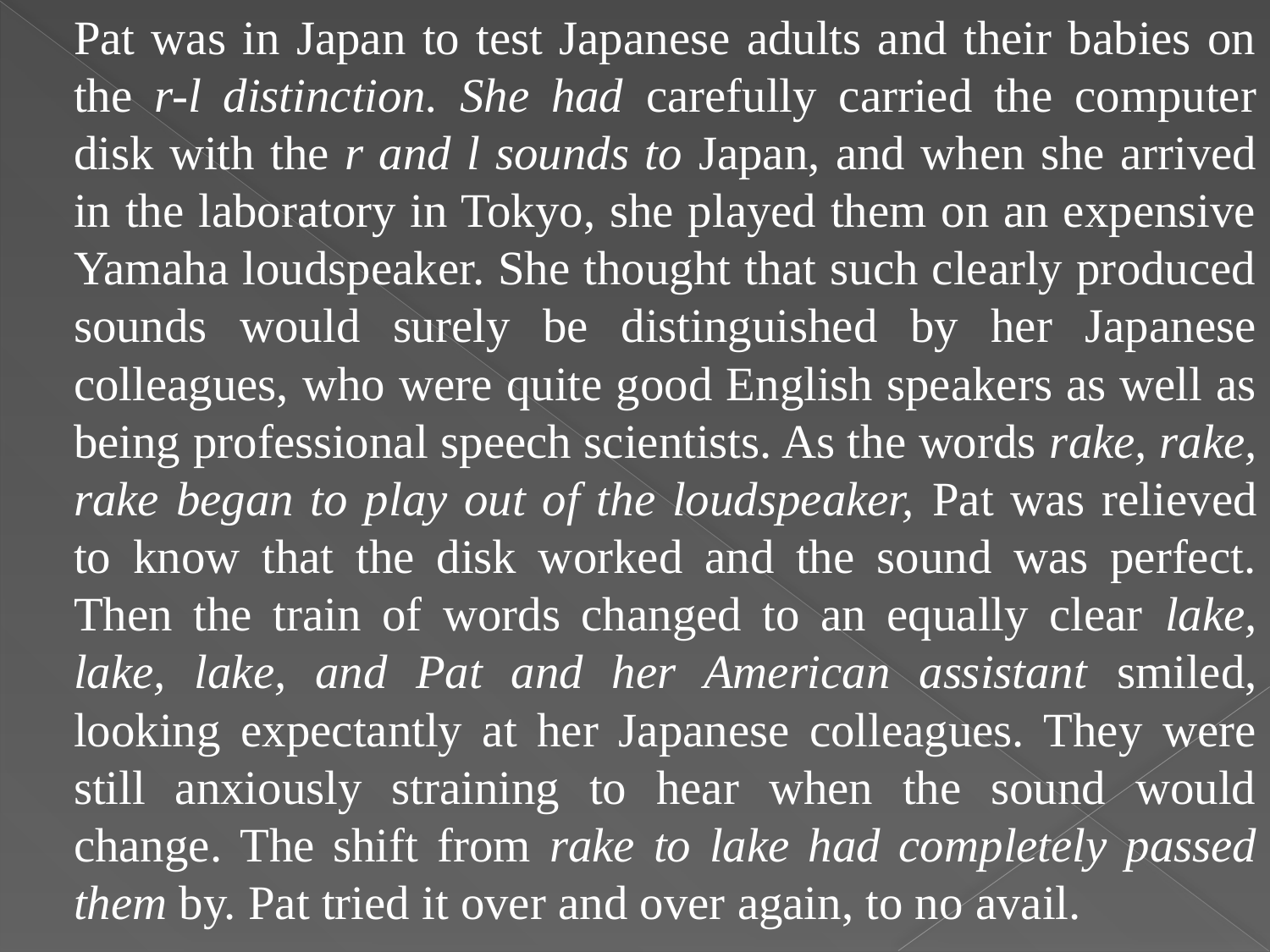

#
	Pat was in Japan to test Japanese adults and their babies on the r-l distinction. She had carefully carried the computer disk with the r and l sounds to Japan, and when she arrived in the laboratory in Tokyo, she played them on an expensive Yamaha loudspeaker. She thought that such clearly produced sounds would surely be distinguished by her Japanese colleagues, who were quite good English speakers as well as being professional speech scientists. As the words rake, rake, rake began to play out of the loudspeaker, Pat was relieved to know that the disk worked and the sound was perfect. Then the train of words changed to an equally clear lake, lake, lake, and Pat and her American assistant smiled, looking expectantly at her Japanese colleagues. They were still anxiously straining to hear when the sound would change. The shift from rake to lake had completely passed them by. Pat tried it over and over again, to no avail.